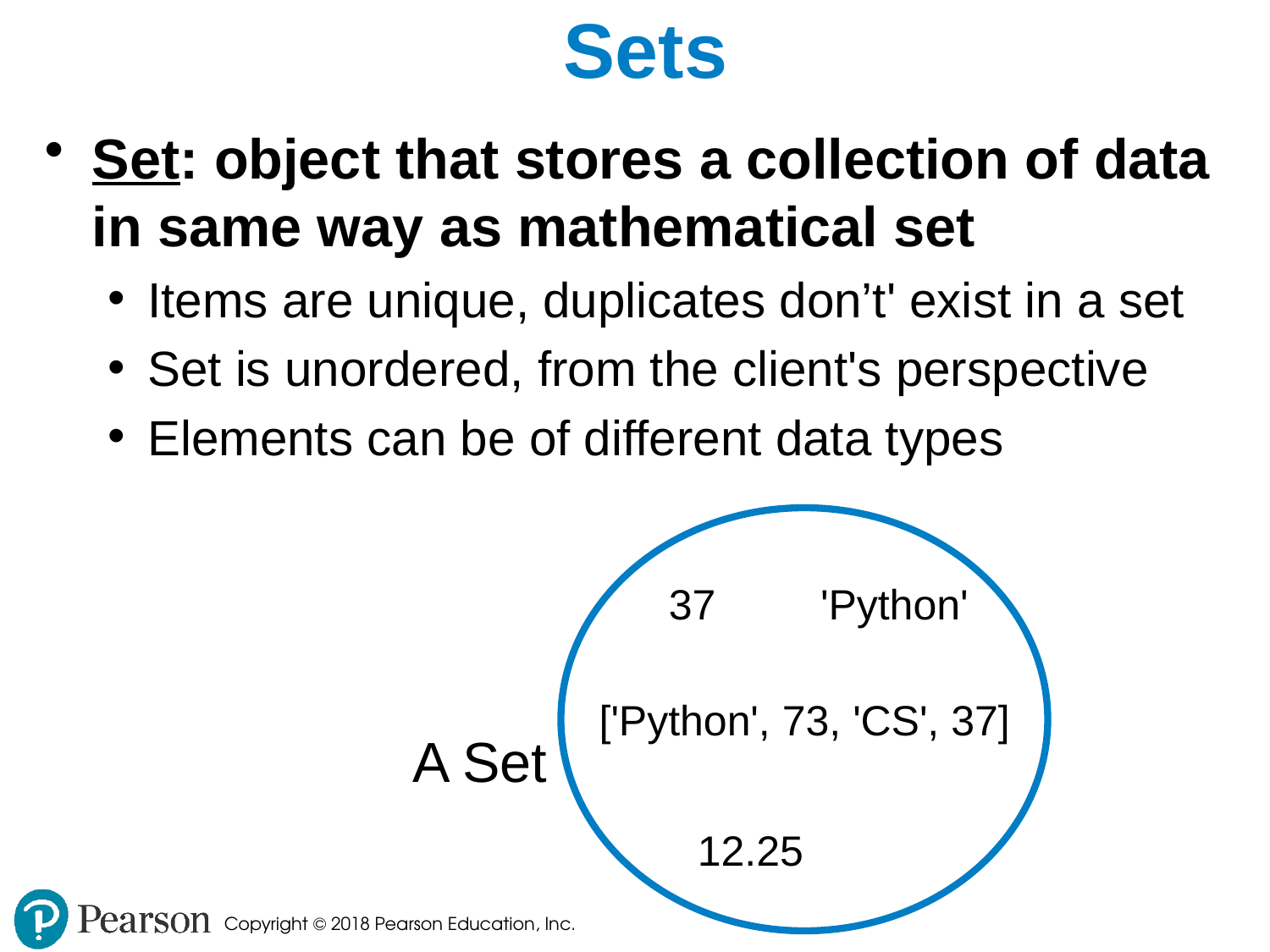

# Sets
Set: object that stores a collection of data in same way as mathematical set
Items are unique, duplicates don’t' exist in a set
Set is unordered, from the client's perspective
Elements can be of different data types

'Python'
37
['Python', 73, 'CS', 37]
A Set
12.25